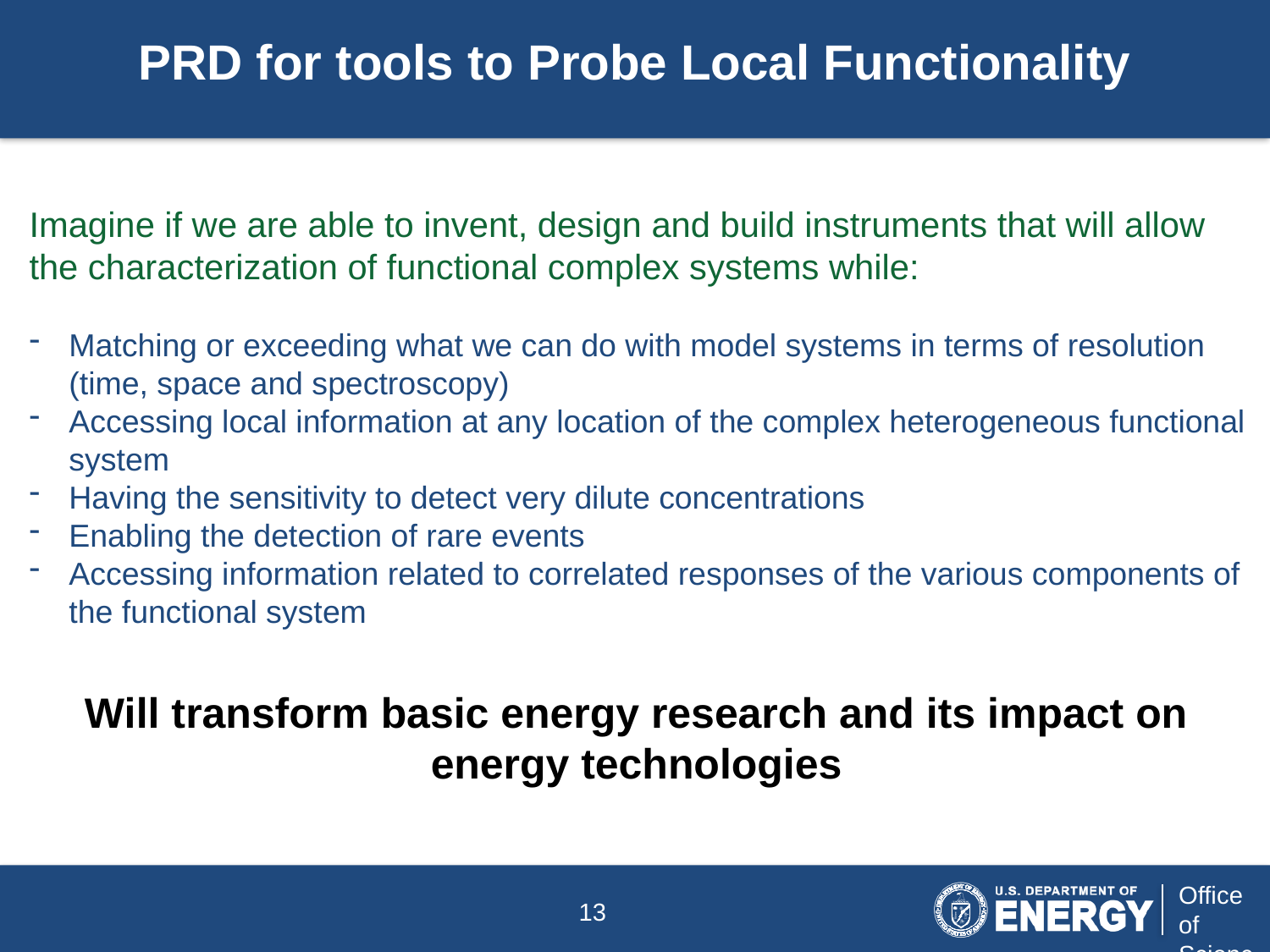

# PRD for tools to Probe Local Functionality
Imagine if we are able to invent, design and build instruments that will allow the characterization of functional complex systems while:

Matching or exceeding what we can do with model systems in terms of resolution (time, space and spectroscopy)
Accessing local information at any location of the complex heterogeneous functional system
Having the sensitivity to detect very dilute concentrations
Enabling the detection of rare events
Accessing information related to correlated responses of the various components of the functional system

Will transform basic energy research and its impact on energy technologies